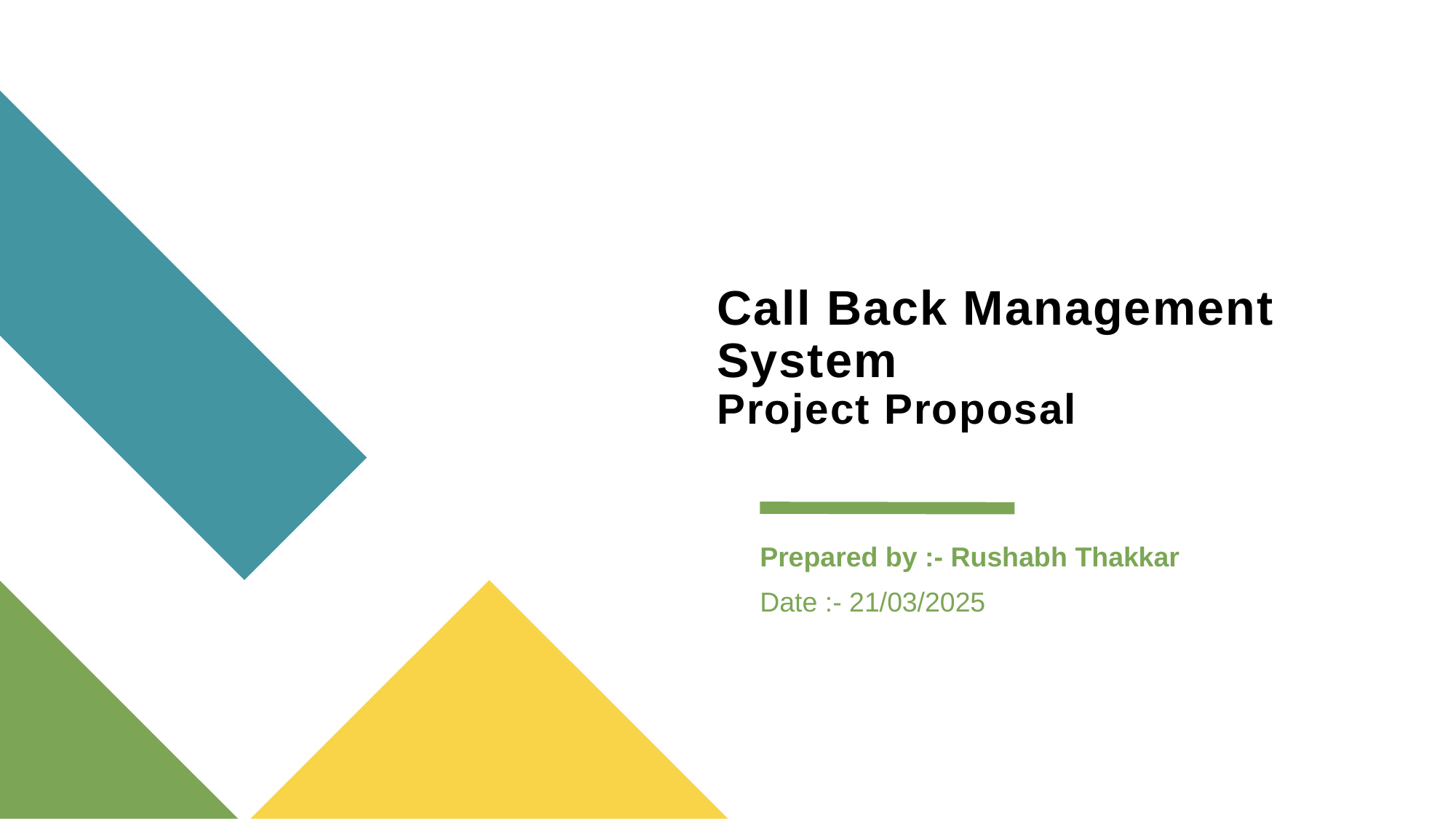

# Call Back Management System Project Proposal
Prepared by :- Rushabh Thakkar
Date :- 21/03/2025